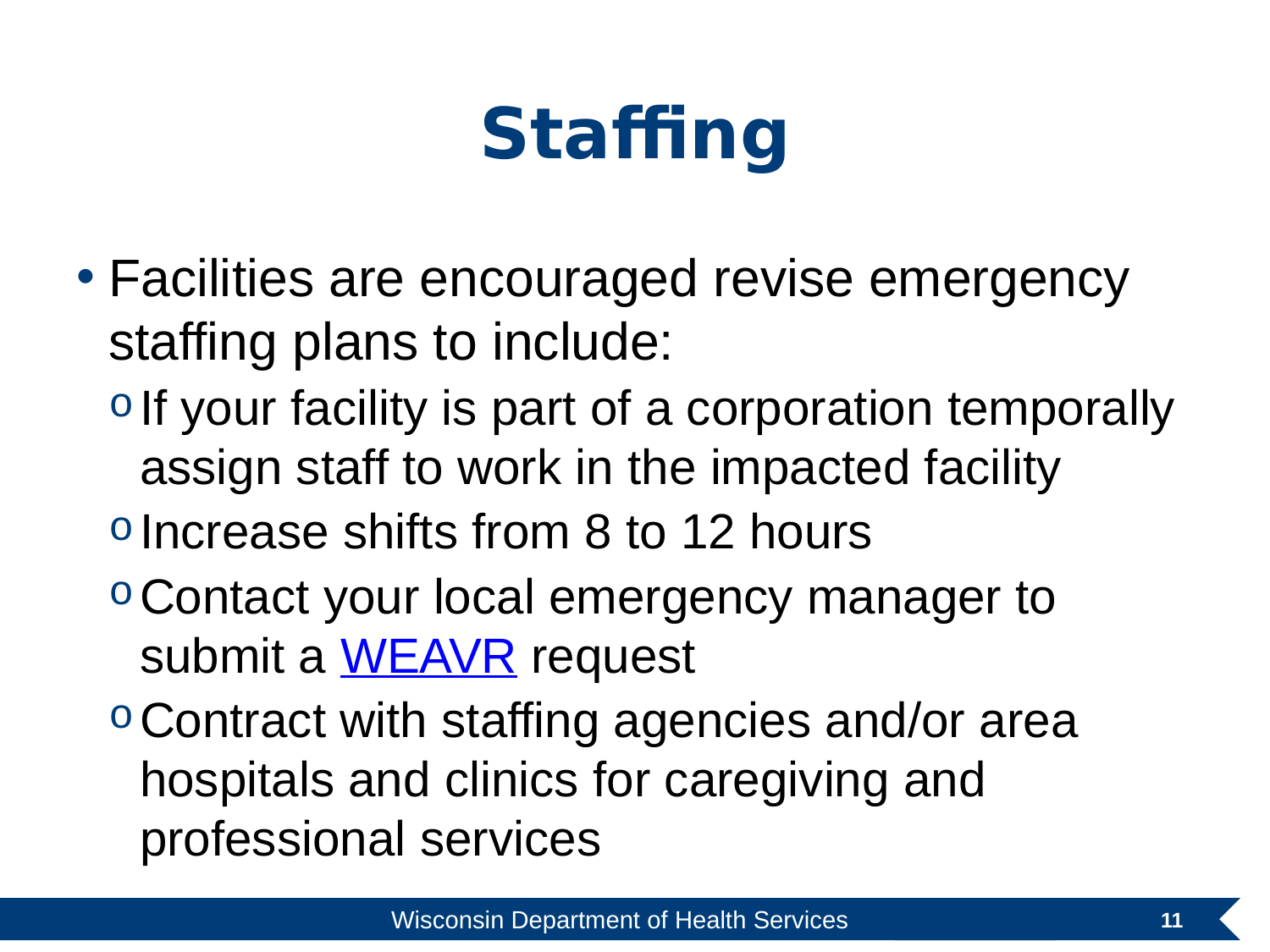

# Staffing
Facilities are encouraged revise emergency staffing plans to include:
If your facility is part of a corporation temporally assign staff to work in the impacted facility
Increase shifts from 8 to 12 hours
Contact your local emergency manager to submit a WEAVR request
Contract with staffing agencies and/or area hospitals and clinics for caregiving and professional services